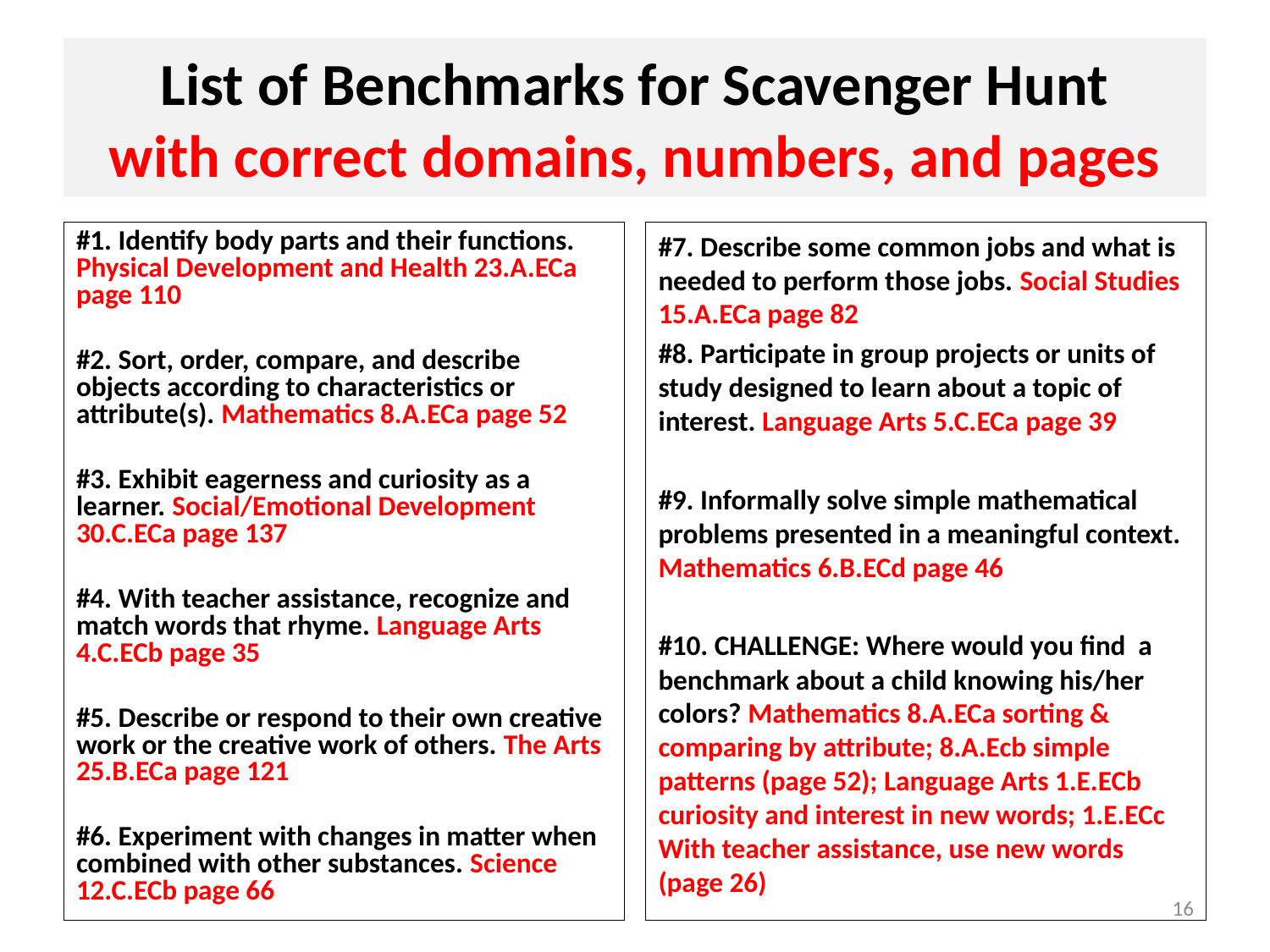

# List of Benchmarks for Scavenger Hunt with correct domains, numbers, and pages
#1. Identify body parts and their functions. Physical Development and Health 23.A.ECa page 110

#2. Sort, order, compare, and describe objects according to characteristics or attribute(s). Mathematics 8.A.ECa page 52

#3. Exhibit eagerness and curiosity as a learner. Social/Emotional Development 30.C.ECa page 137

#4. With teacher assistance, recognize and match words that rhyme. Language Arts 4.C.ECb page 35

#5. Describe or respond to their own creative work or the creative work of others. The Arts 25.B.ECa page 121

#6. Experiment with changes in matter when combined with other substances. Science 12.C.ECb page 66

#7. Describe some common jobs and what is needed to perform those jobs. Social Studies 15.A.ECa page 82
#8. Participate in group projects or units of study designed to learn about a topic of interest. Language Arts 5.C.ECa page 39

#9. Informally solve simple mathematical problems presented in a meaningful context. Mathematics 6.B.ECd page 46

#10. CHALLENGE: Where would you find  a benchmark about a child knowing his/her colors? Mathematics 8.A.ECa sorting & comparing by attribute; 8.A.Ecb simple patterns (page 52); Language Arts 1.E.ECb curiosity and interest in new words; 1.E.ECc With teacher assistance, use new words (page 26)
16